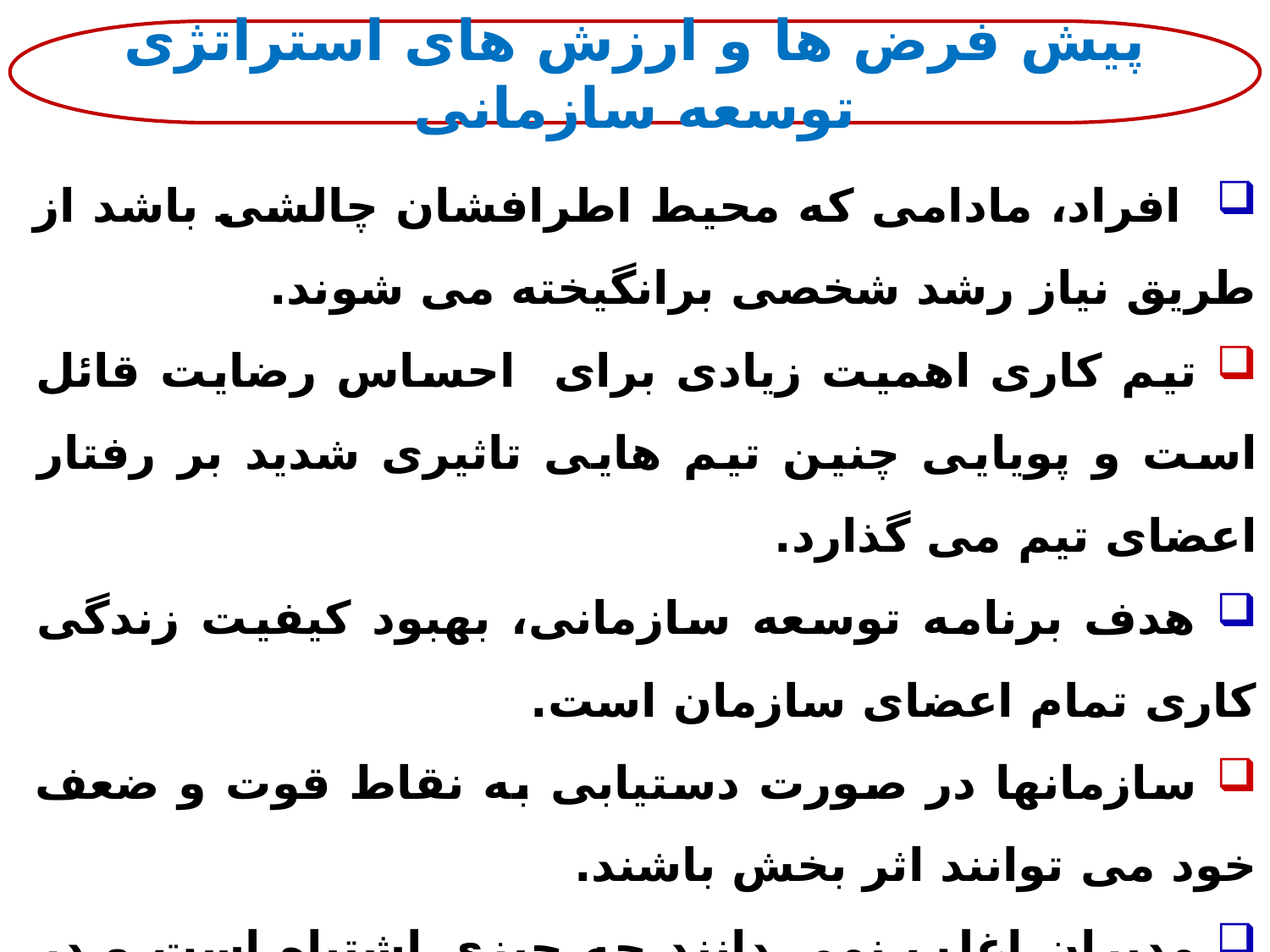

پیش فرض ها و ارزش های استراتژی توسعه سازمانی
  افراد، مادامی که محیط اطرافشان چالشی باشد از طریق نیاز رشد شخصی برانگیخته می شوند.
 تیم کاری اهمیت زیادی برای  احساس رضایت قائل است و پویایی چنین تیم هایی تاثیری شدید بر رفتار اعضای تیم می گذارد.
 هدف برنامه توسعه سازمانی، بهبود کیفیت زندگی کاری تمام اعضای سازمان است.
 سازمانها در صورت دستیابی به نقاط قوت و ضعف خود می توانند اثر بخش باشند.
 مدیران اغلب نمی دانند چه چیزی اشتباه است و در شناسایی موضوعات مختلف نیازمند کمک هستند. (( مشاوران برون سازمانی فرآیندها ))